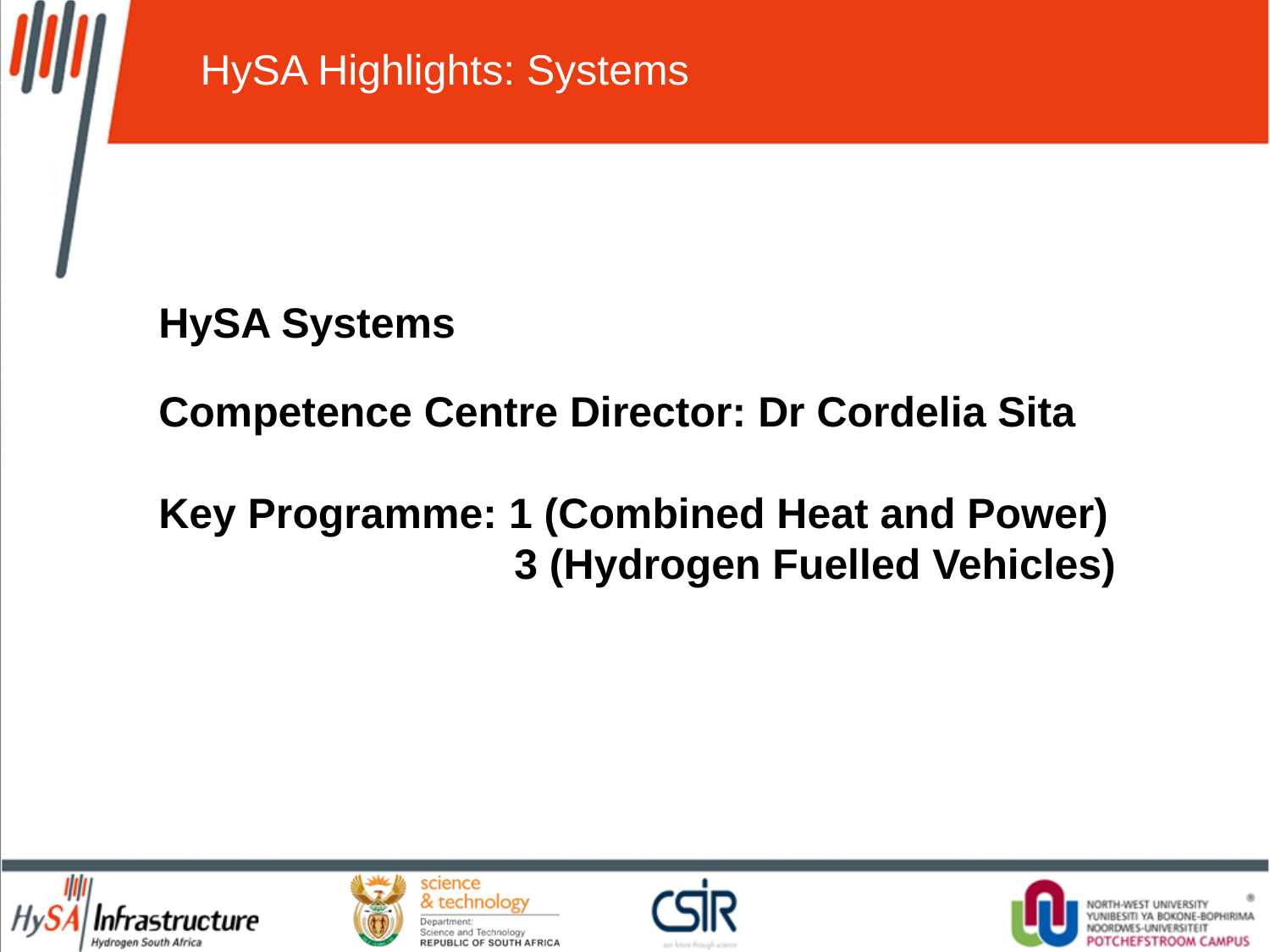

HySA Highlights: Systems

HySA Systems

Competence Centre Director: Dr Cordelia Sita

Key Programme: 1 (Combined Heat and Power)
                              3 (Hydrogen Fuelled Vehicles)